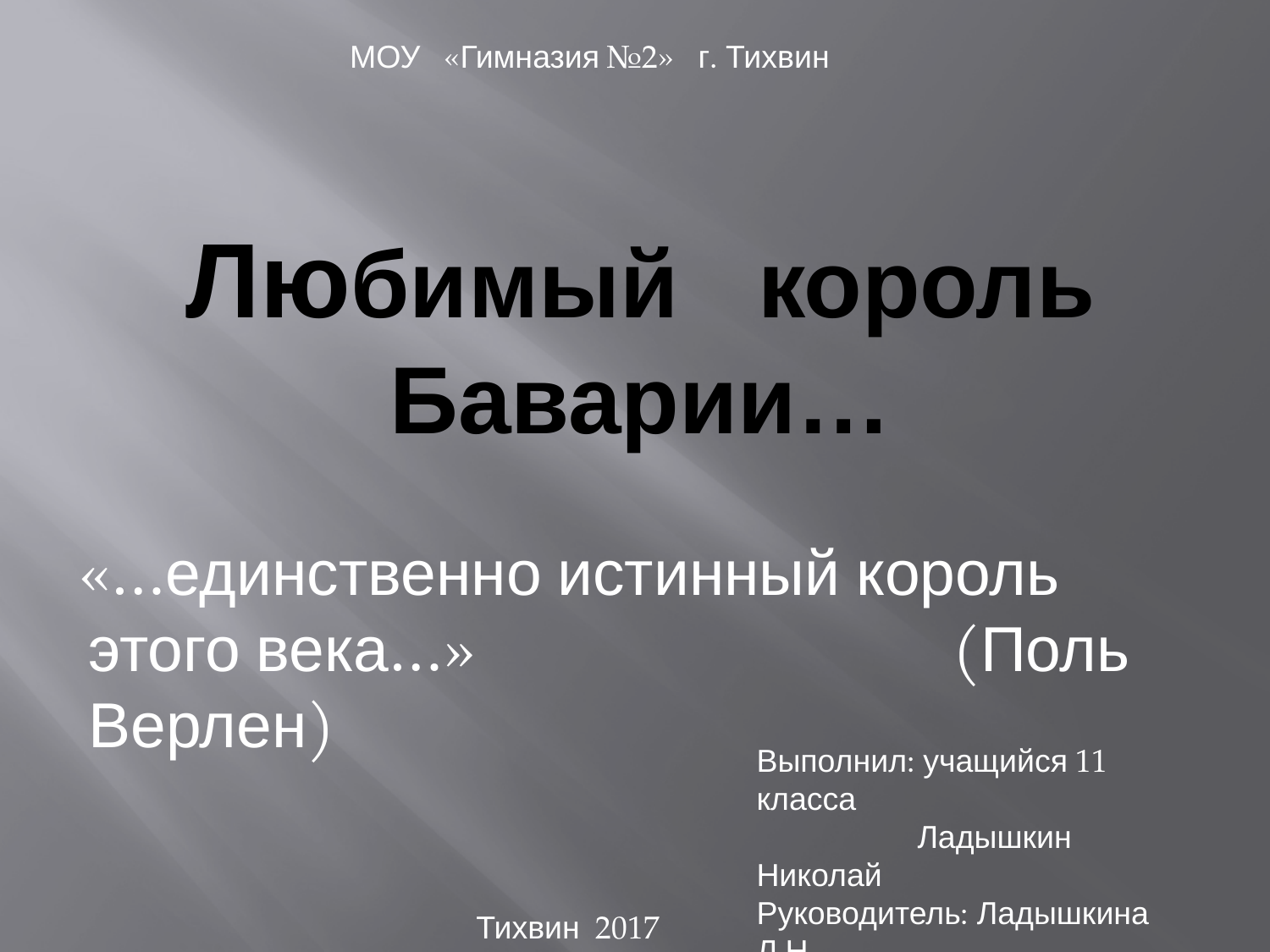

МОУ   «Гимназия №2»   г. Тихвин
# Любимый   король Баварии…
   «…единственно истинный король этого века…»                              (Поль Верлен)
Выполнил: учащийся 11 класса
                    Ладышкин Николай
Руководитель: Ладышкина Л.Н.
            Тихвин  2017